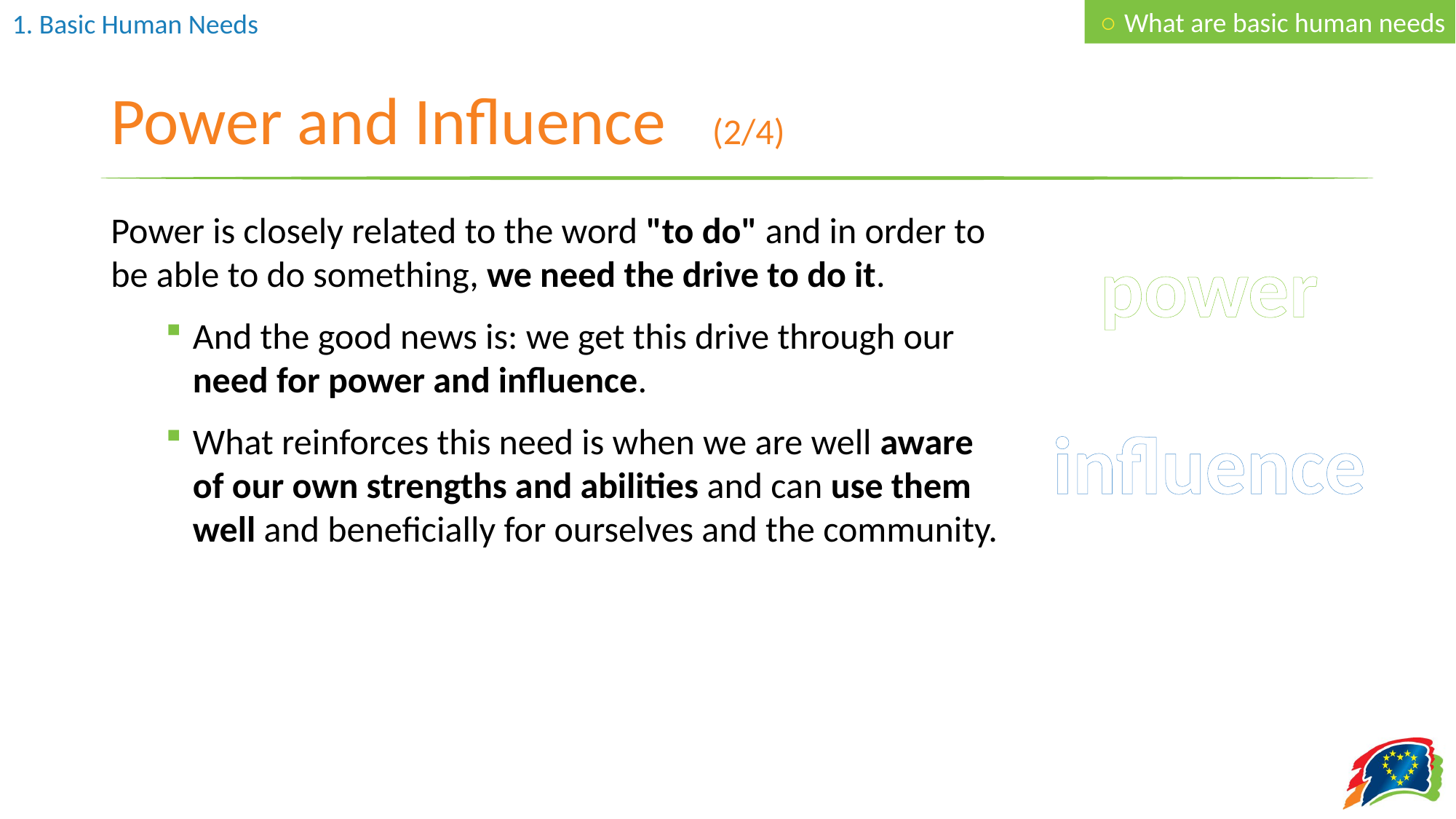

○ What are basic human needs
# Power and Influence   (2/4)
Power is closely related to the word "to do" and in order to be able to do something, we need the drive to do it.
And the good news is: we get this drive through our need for power and influence.
What reinforces this need is when we are well aware of our own strengths and abilities and can use them well and beneficially for ourselves and the community.

power
influence